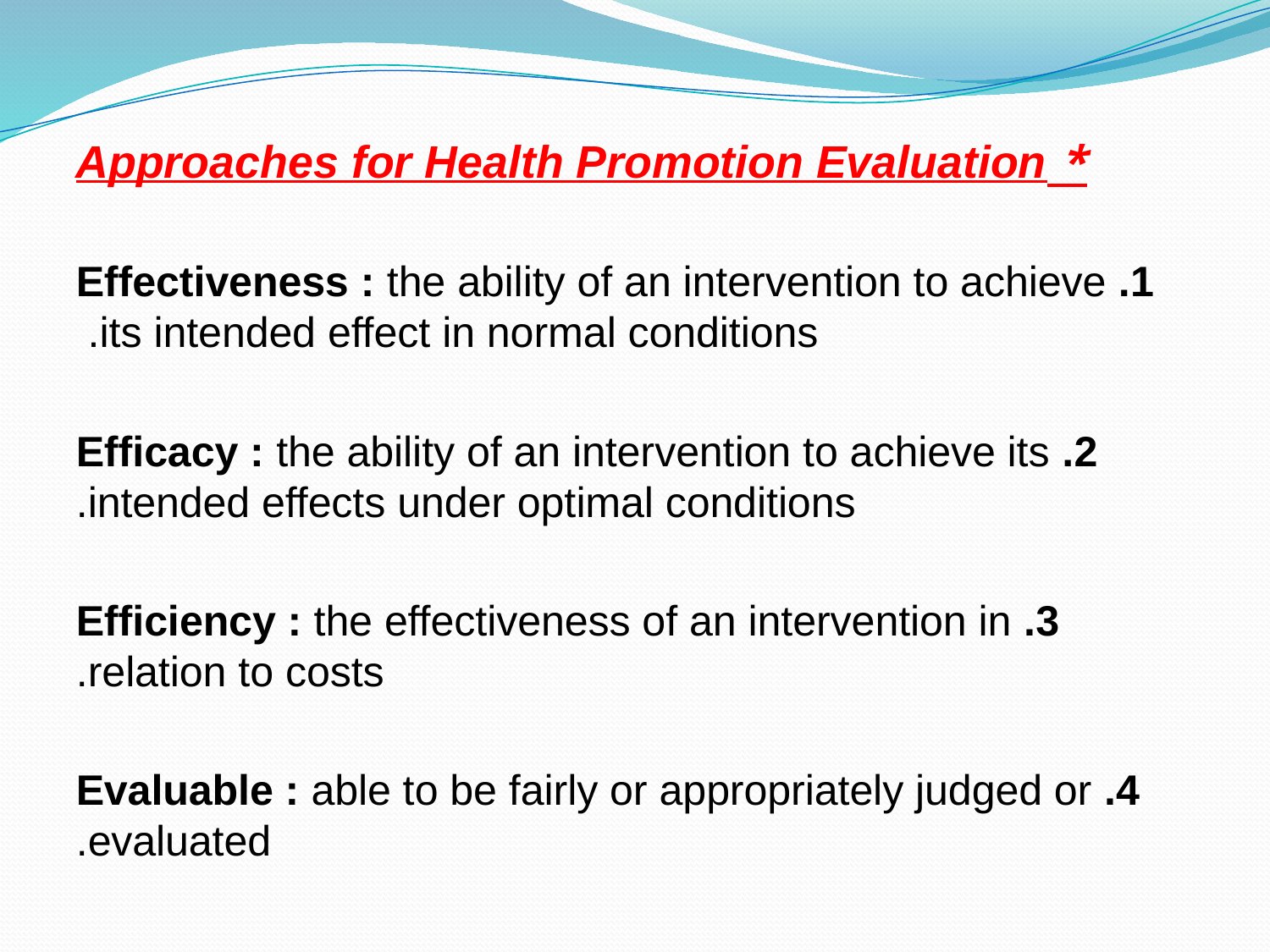

* Approaches for Health Promotion Evaluation

1. Effectiveness : the ability of an intervention to achieve its intended effect in normal conditions.

2. Efficacy : the ability of an intervention to achieve its intended effects under optimal conditions.

3. Efficiency : the effectiveness of an intervention in relation to costs.

4. Evaluable : able to be fairly or appropriately judged or evaluated.